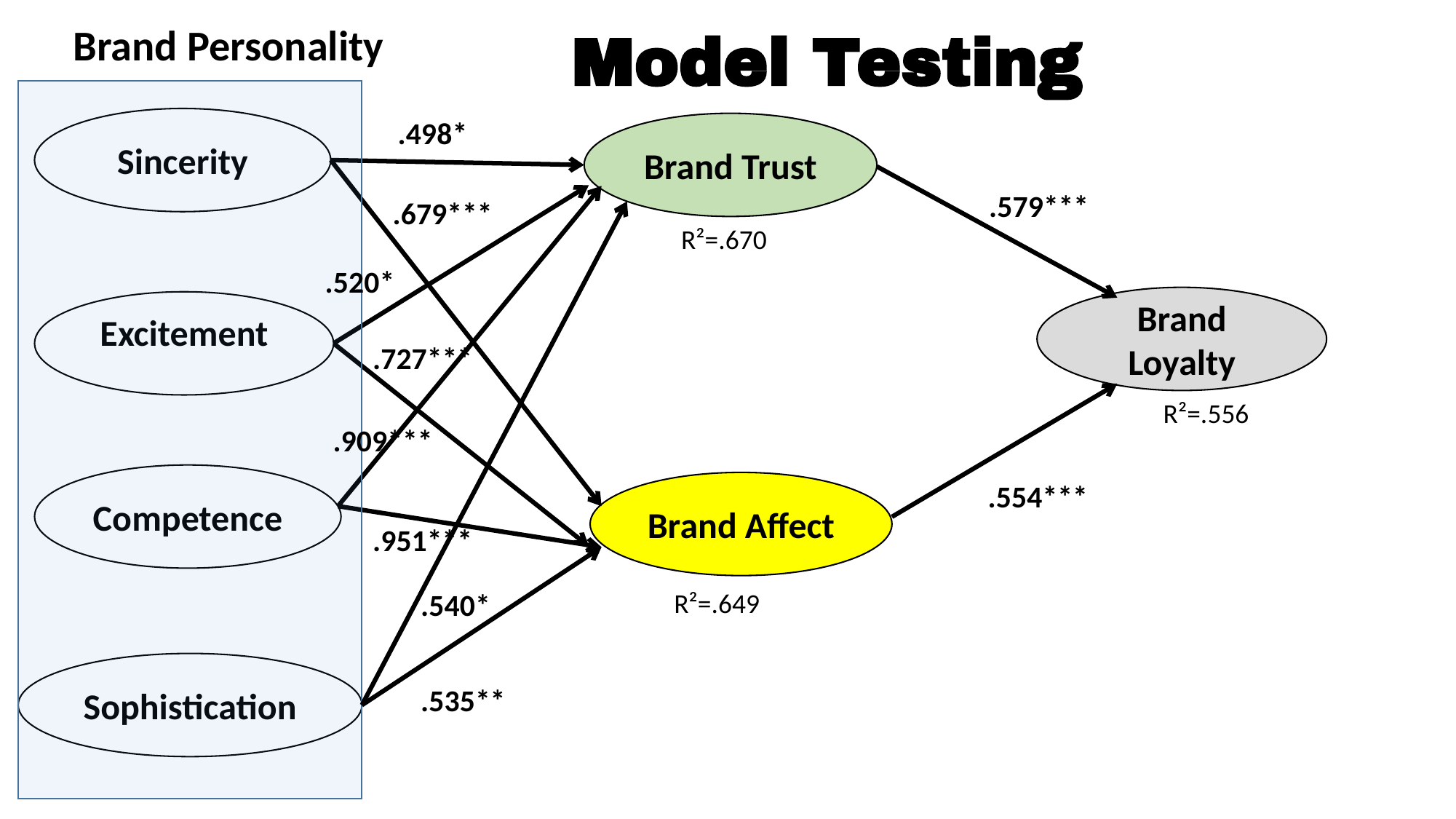

Model Testing
Brand Personality

Sincerity
.498*
Brand Trust
.579***
.679***
R²=.670
.520*
Brand Loyalty
Excitement

.727***
R²=.556
.909***
Competence
.554***
Brand Affect
.951***
.540*
R²=.649
Sophistication
.535**